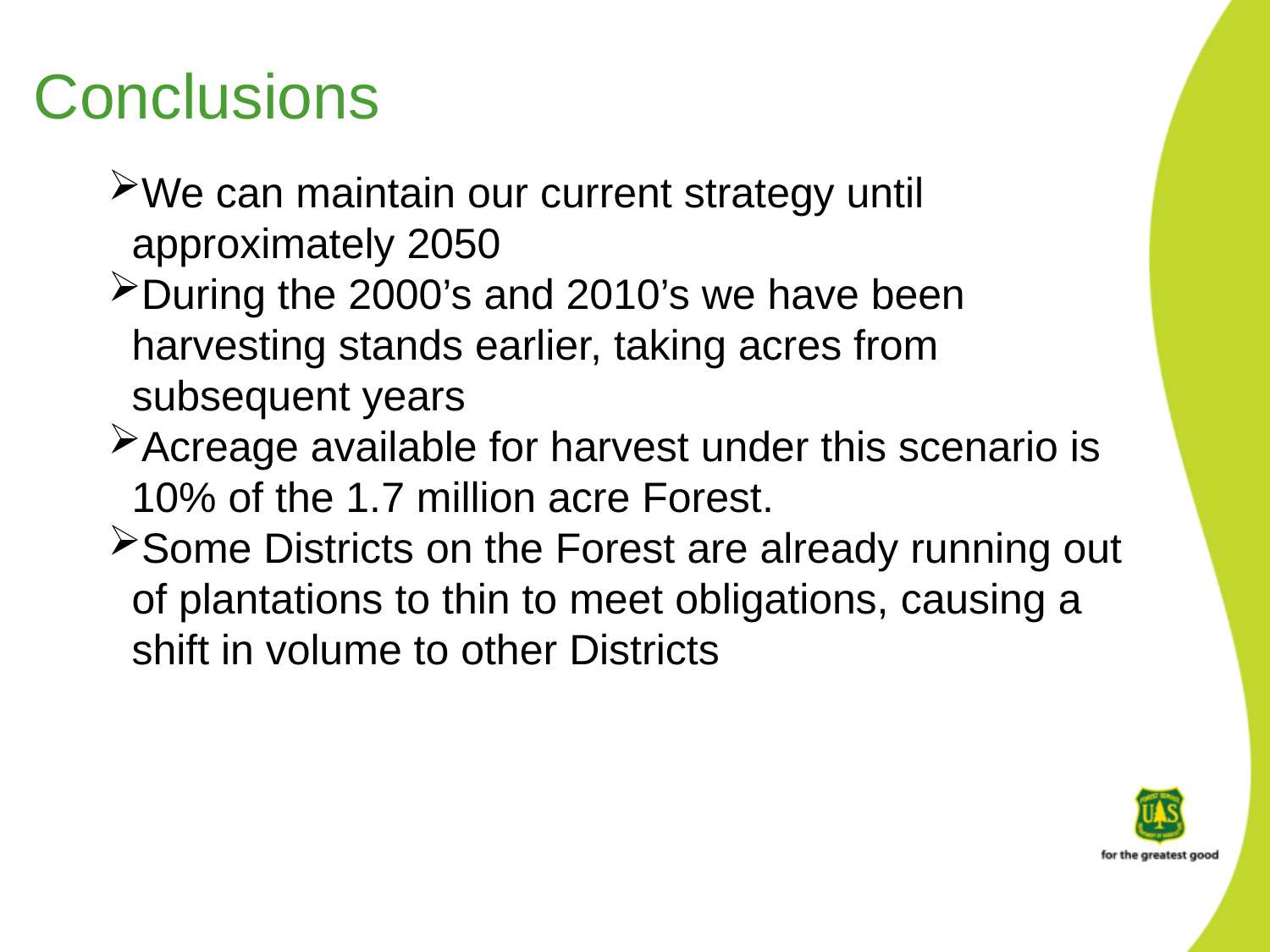

# Conclusions
We can maintain our current strategy until approximately 2050
During the 2000’s and 2010’s we have been harvesting stands earlier, taking acres from subsequent years
Acreage available for harvest under this scenario is 10% of the 1.7 million acre Forest.
Some Districts on the Forest are already running out of plantations to thin to meet obligations, causing a shift in volume to other Districts